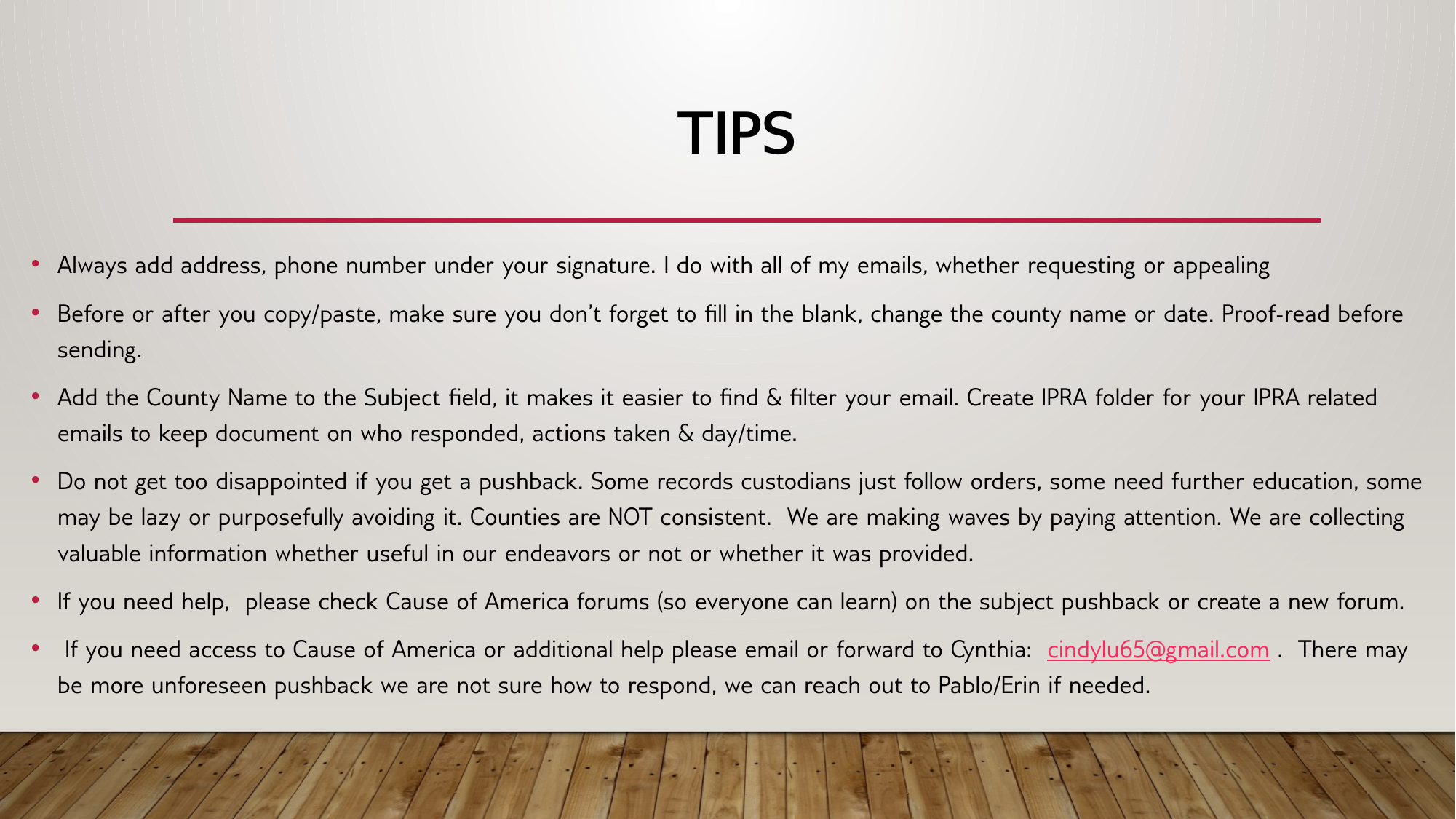

# TIPS
Always add address, phone number under your signature. I do with all of my emails, whether requesting or appealing
Before or after you copy/paste, make sure you don’t forget to fill in the blank, change the county name or date. Proof-read before sending.
Add the County Name to the Subject field, it makes it easier to find & filter your email. Create IPRA folder for your IPRA related emails to keep document on who responded, actions taken & day/time.
Do not get too disappointed if you get a pushback. Some records custodians just follow orders, some need further education, some may be lazy or purposefully avoiding it. Counties are NOT consistent.  We are making waves by paying attention. We are collecting valuable information whether useful in our endeavors or not or whether it was provided.
If you need help,  please check Cause of America forums (so everyone can learn) on the subject pushback or create a new forum.
 If you need access to Cause of America or additional help please email or forward to Cynthia:  cindylu65@gmail.com .  There may be more unforeseen pushback we are not sure how to respond, we can reach out to Pablo/Erin if needed.